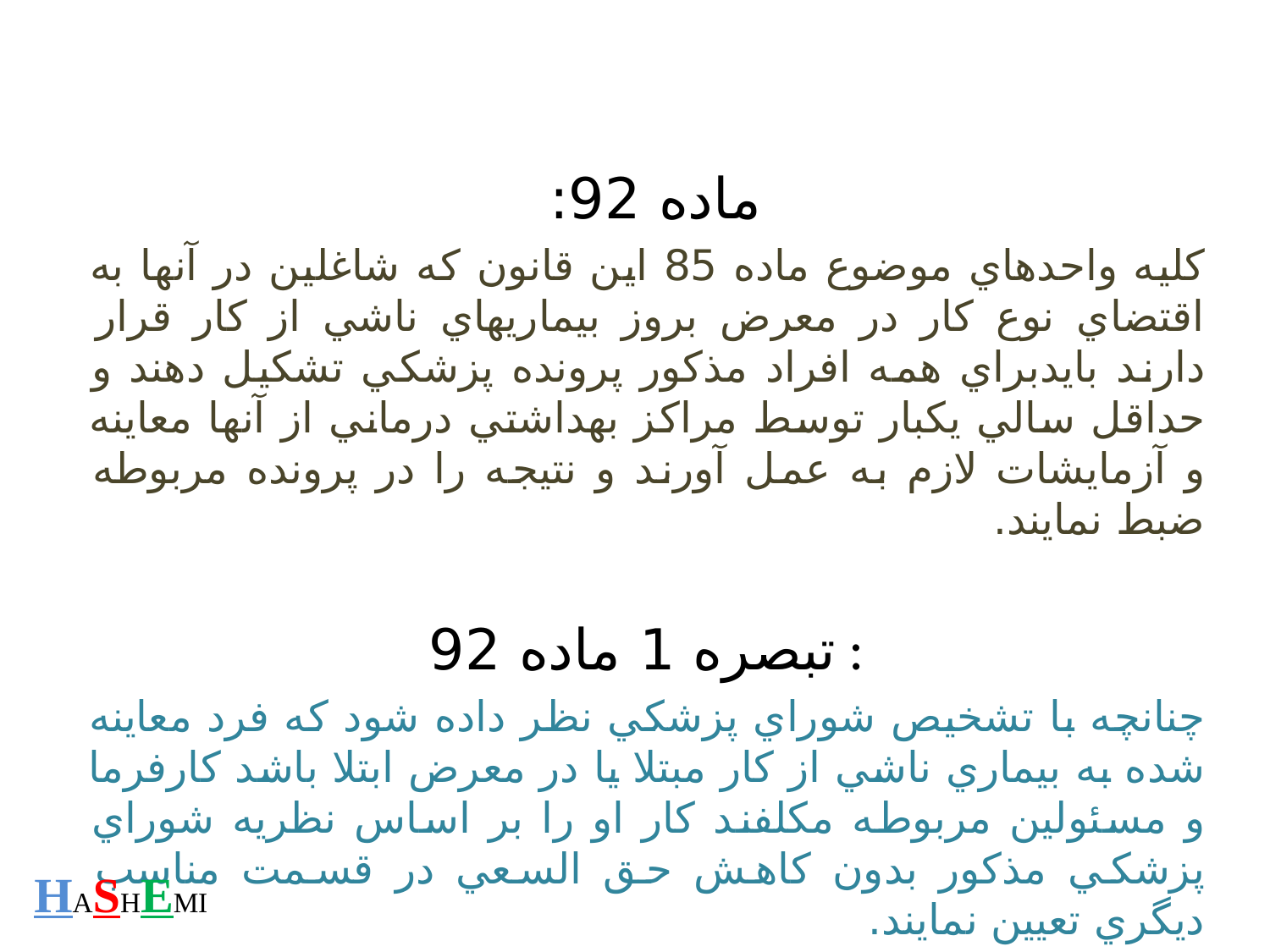

ماده 92:
كليه واحدهاي موضوع ماده 85 اين قانون كه شاغلين در آنها به اقتضاي نوع كار در معرض بروز بيماريهاي ناشي از كار قرار دارند بايدبراي همه افراد مذكور پرونده پزشكي تشكيل دهند و حداقل سالي يكبار توسط مراكز بهداشتي درماني از آنها معاينه و آزمايشات لازم به عمل آورند و نتيجه را در پرونده مربوطه ضبط نمايند.

تبصره 1 ماده 92 :
چنانچه با تشخيص شوراي پزشكي نظر داده شود كه فرد معاينه شده به بيماري ناشي از كار مبتلا يا در معرض ابتلا باشد كارفرما و مسئولين مربوطه مكلفند كار او را بر اساس نظريه شوراي پزشكي مذكور بدون كاهش حق السعي در قسمت مناسب ديگري تعيين نمايند.
HASHEMI